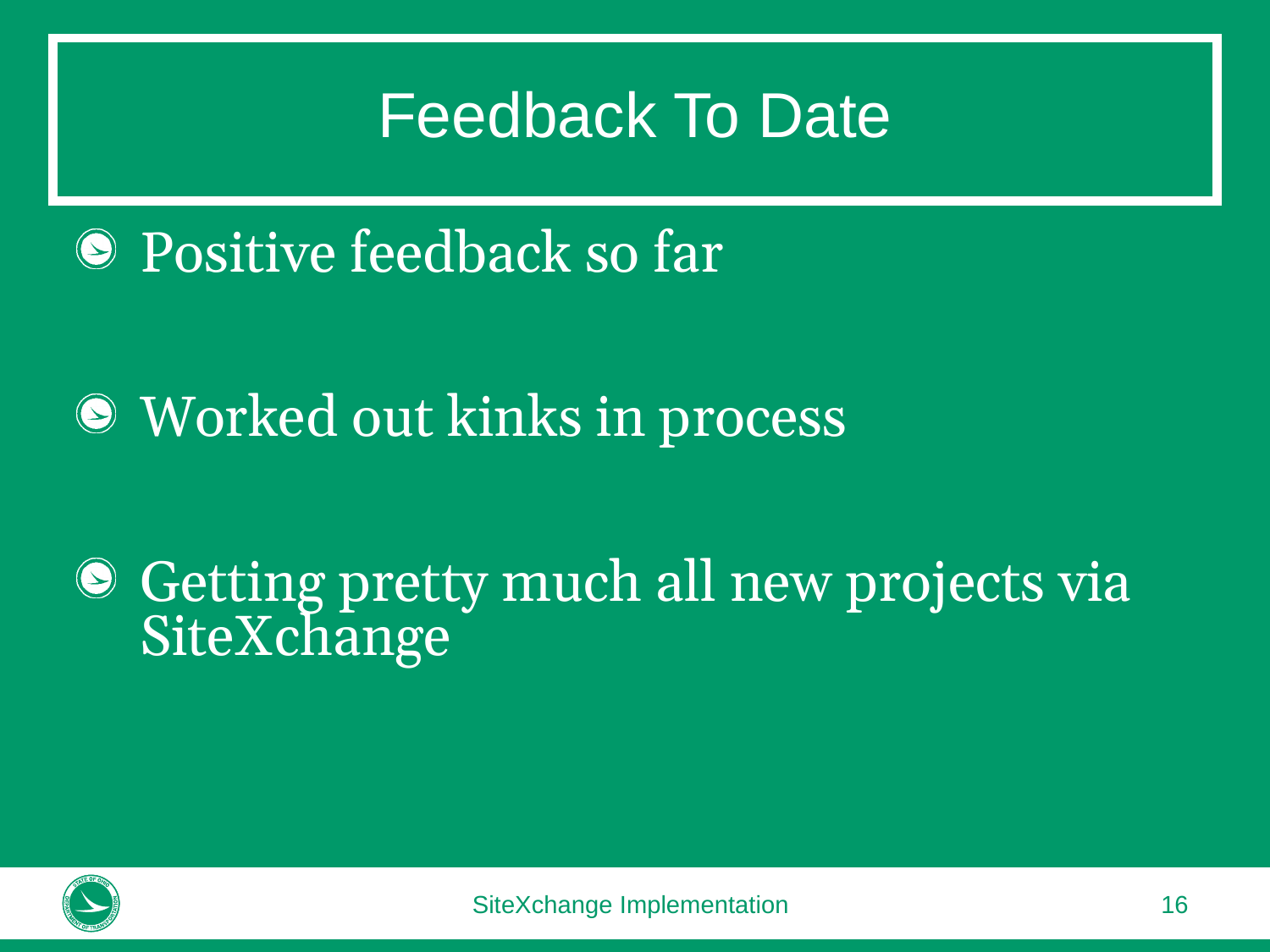

# Feedback To Date
Positive feedback so far

Worked out kinks in process

Getting pretty much all new projects via SiteXchange

SiteXchange Implementation